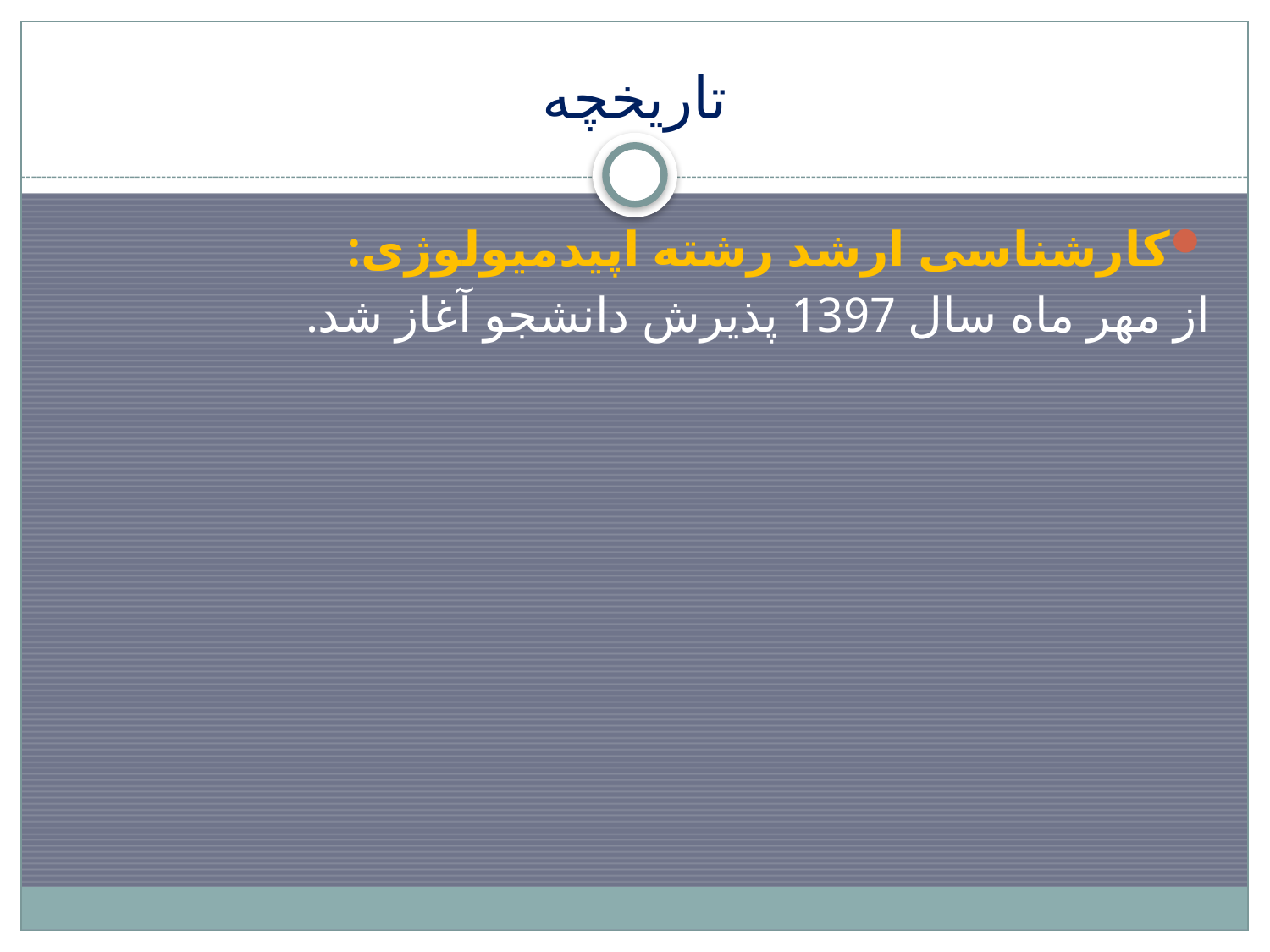

# تاریخچه
کارشناسی ارشد رشته اپیدمیولوژی:
از مهر ماه سال 1397 پذیرش دانشجو آغاز شد.